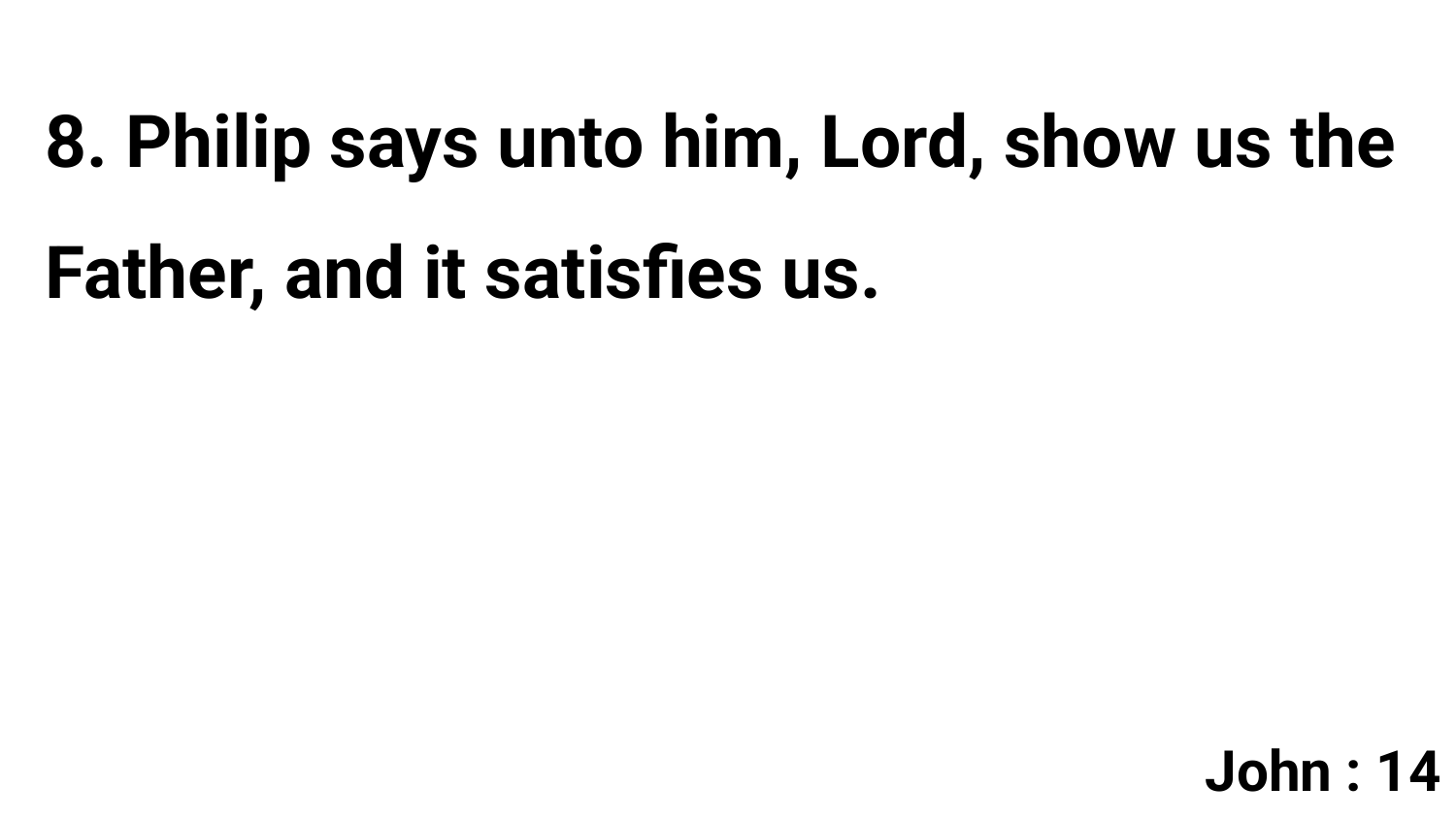

8. Philip says unto him, Lord, show us the Father, and it satisfies us.
John : 14